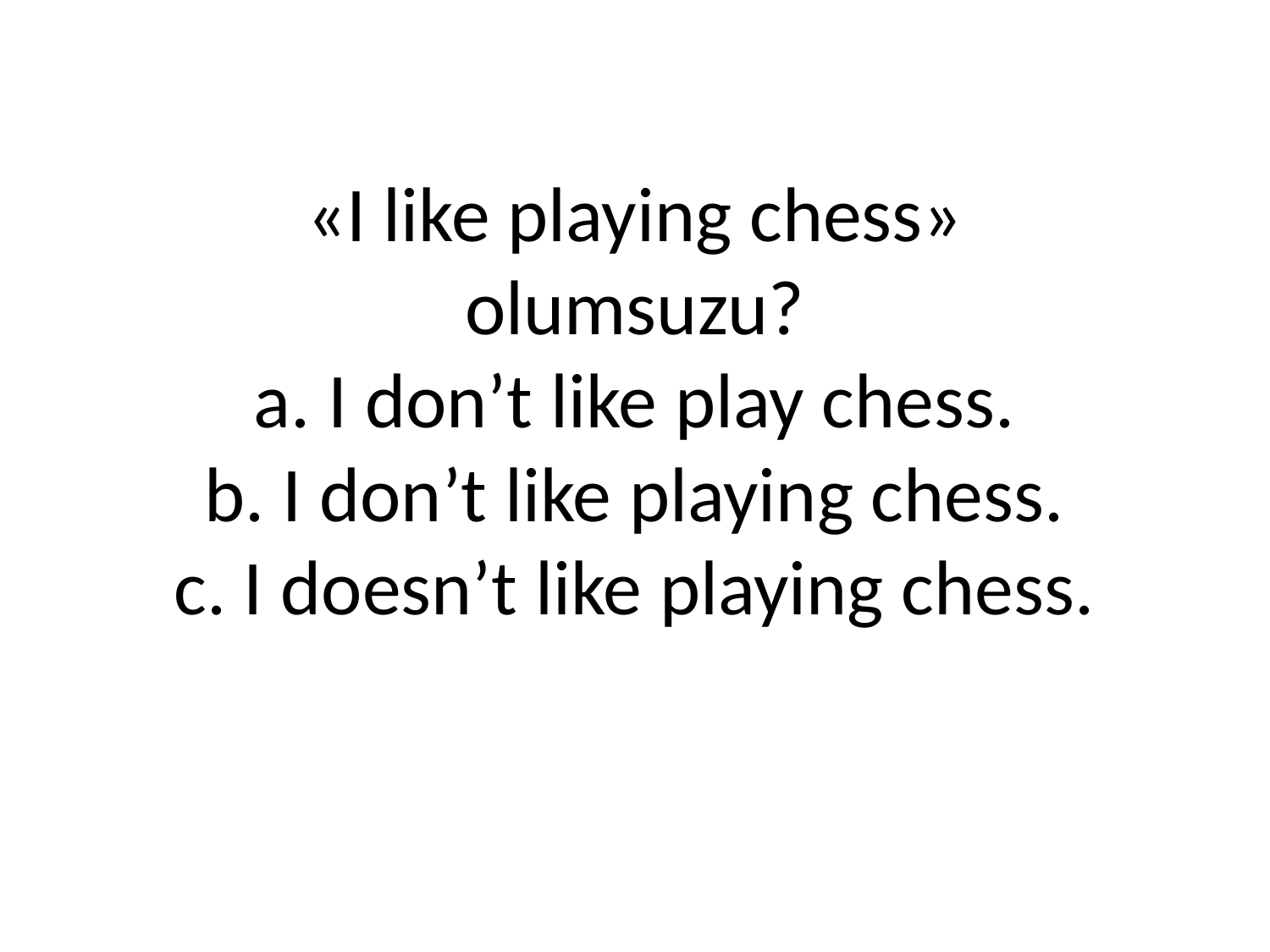

# «I like playing chess» olumsuzu? a. I don’t like play chess. b. I don’t like playing chess. c. I doesn’t like playing chess.